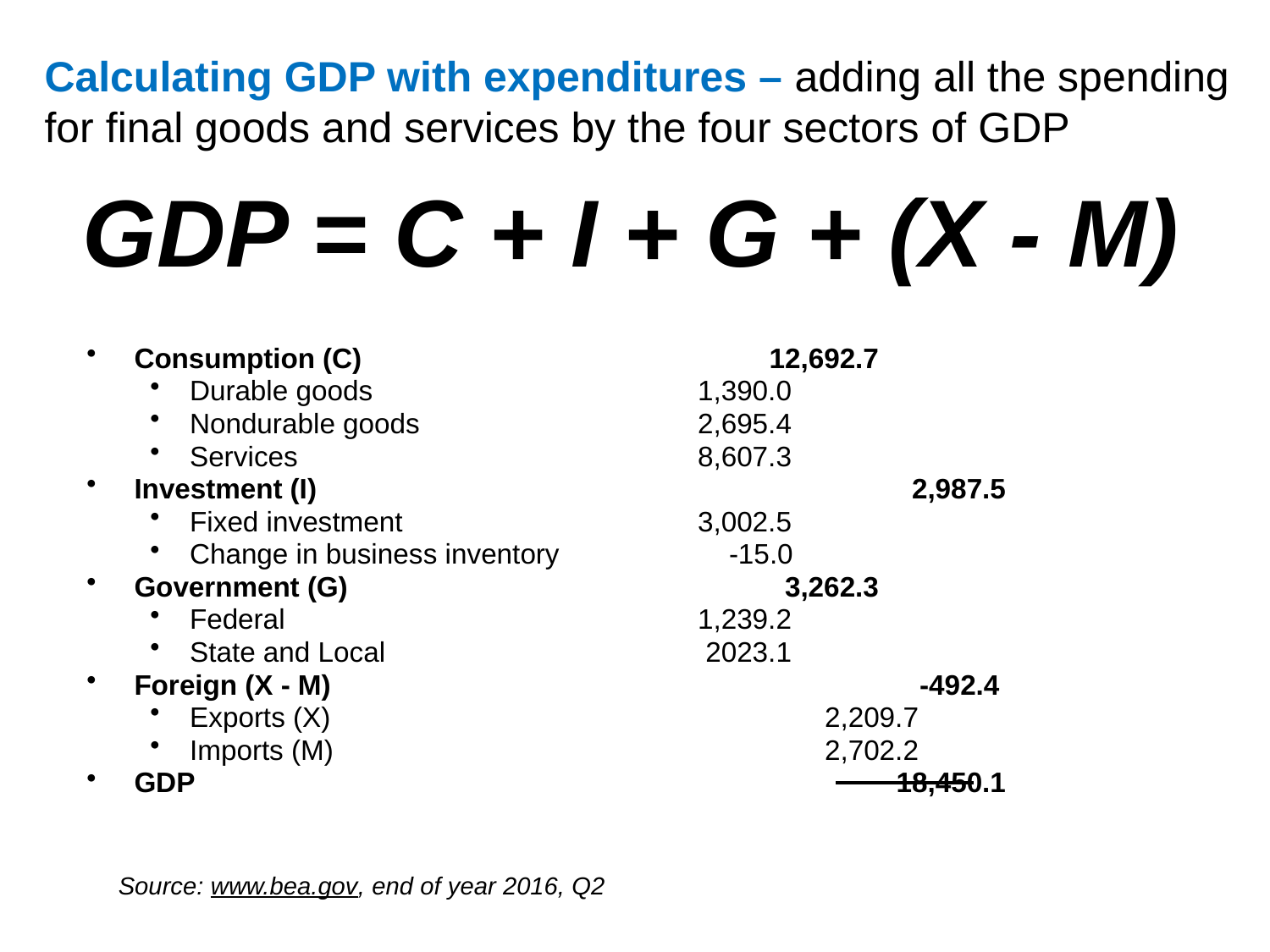

# Calculating GDP with expenditures – adding all the spending for final goods and services by the four sectors of GDP
GDP = C + I + G + (X - M)
Consumption (C) 				12,692.7
Durable goods			1,390.0
Nondurable goods			2,695.4
Services				8,607.3
Investment (I)					  2,987.5
Fixed investment			3,002.5
Change in business inventory		    -15.0
Government (G)				  3,262.3
Federal				1,239.2
State and Local			 2023.1
Foreign (X - M)					   -492.4
Exports (X)				2,209.7
Imports (M)				2,702.2
GDP						18,450.1
Source: www.bea.gov, end of year 2016, Q2